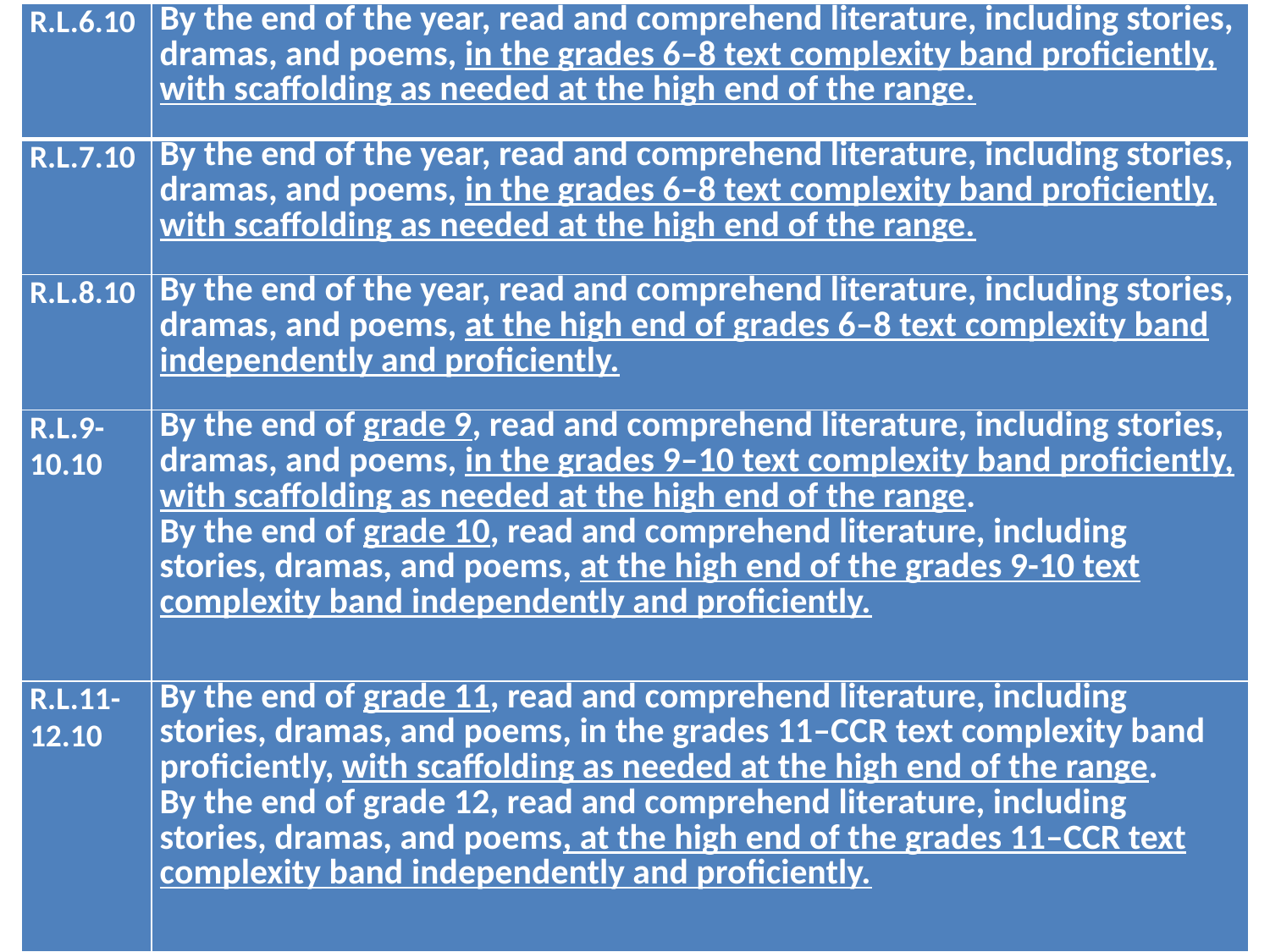

| R.L.6.10 | By the end of the year, read and comprehend literature, including stories, dramas, and poems, in the grades 6–8 text complexity band proficiently, with scaffolding as needed at the high end of the range. |
| --- | --- |
| R.L.7.10 | By the end of the year, read and comprehend literature, including stories, dramas, and poems, in the grades 6–8 text complexity band proficiently, with scaffolding as needed at the high end of the range. |
| R.L.8.10 | By the end of the year, read and comprehend literature, including stories, dramas, and poems, at the high end of grades 6–8 text complexity band independently and proficiently. |
| R.L.9-10.10 | By the end of grade 9, read and comprehend literature, including stories, dramas, and poems, in the grades 9–10 text complexity band proficiently, with scaffolding as needed at the high end of the range. By the end of grade 10, read and comprehend literature, including stories, dramas, and poems, at the high end of the grades 9-10 text complexity band independently and proficiently. |
| R.L.11-12.10 | By the end of grade 11, read and comprehend literature, including stories, dramas, and poems, in the grades 11–CCR text complexity band proficiently, with scaffolding as needed at the high end of the range. By the end of grade 12, read and comprehend literature, including stories, dramas, and poems, at the high end of the grades 11–CCR text complexity band independently and proficiently. |
12